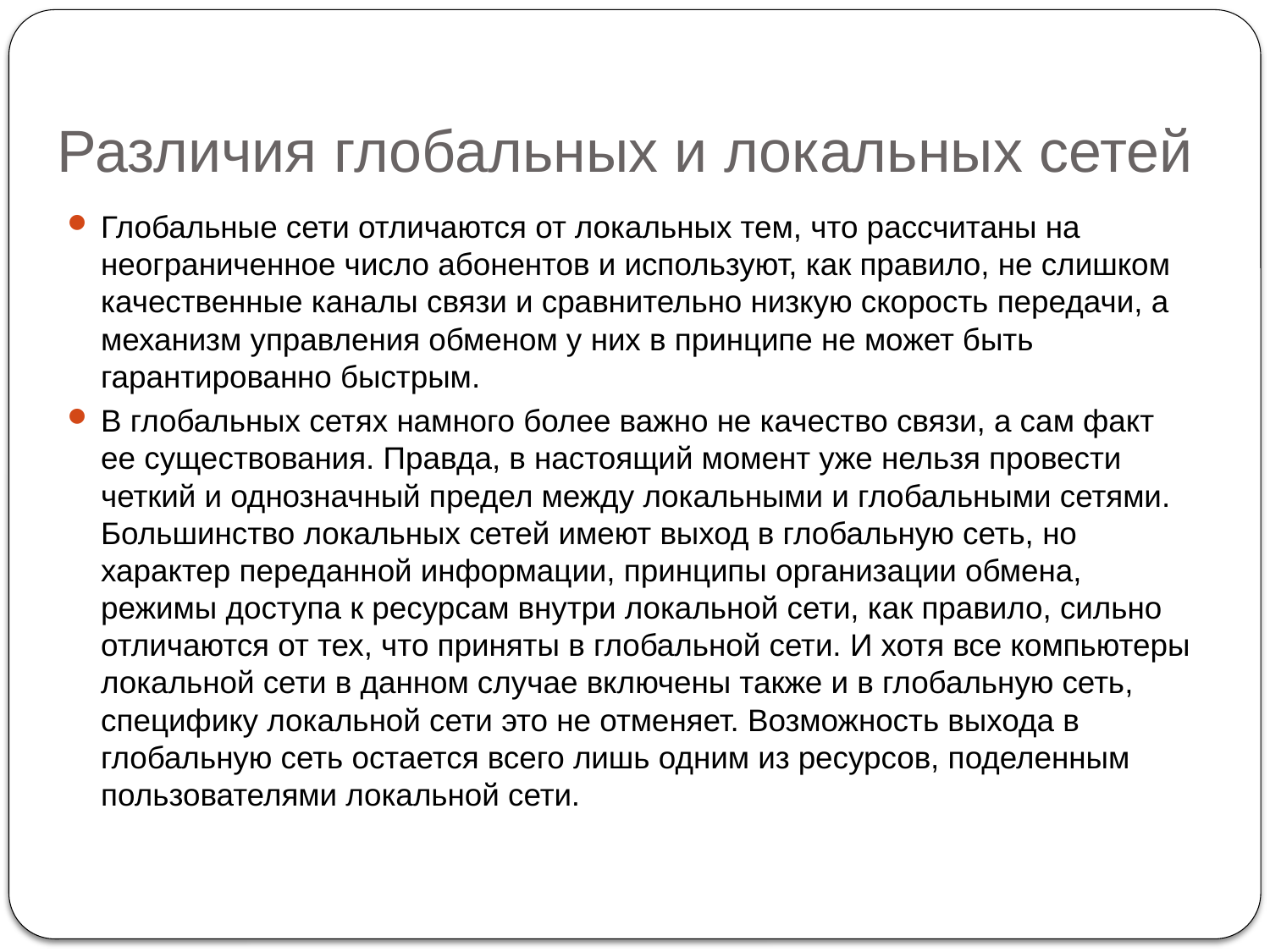

# Различия глобальных и локальных сетей
Глобальные сети отличаются от локальных тем, что рассчитаны на неограниченное число абонентов и используют, как правило, не слишком качественные каналы связи и сравнительно низкую скорость передачи, а механизм управления обменом у них в принципе не может быть гарантированно быстрым.
В глобальных сетях намного более важно не качество связи, а сам факт ее существования. Правда, в настоящий момент уже нельзя провести четкий и однозначный предел между локальными и глобальными сетями. Большинство локальных сетей имеют выход в глобальную сеть, но характер переданной информации, принципы организации обмена, режимы доступа к ресурсам внутри локальной сети, как правило, сильно отличаются от тех, что приняты в глобальной сети. И хотя все компьютеры локальной сети в данном случае включены также и в глобальную сеть, специфику локальной сети это не отменяет. Возможность выхода в глобальную сеть остается всего лишь одним из ресурсов, поделенным пользователями локальной сети.